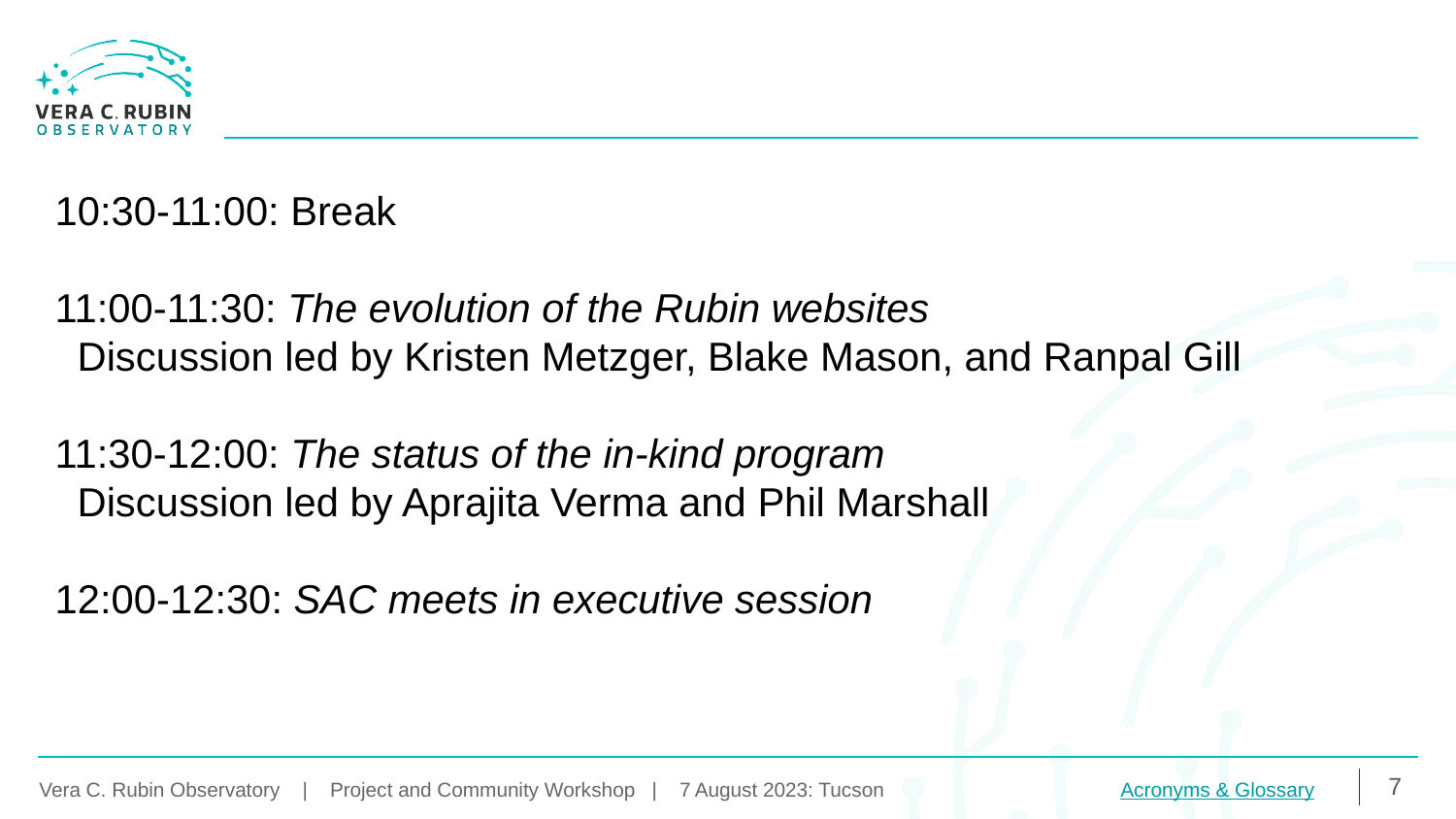

10:30-11:00: Break

11:00-11:30: The evolution of the Rubin websites
  Discussion led by Kristen Metzger, Blake Mason, and Ranpal Gill
11:30-12:00: The status of the in-kind program
  Discussion led by Aprajita Verma and Phil Marshall

12:00-12:30: SAC meets in executive session

7